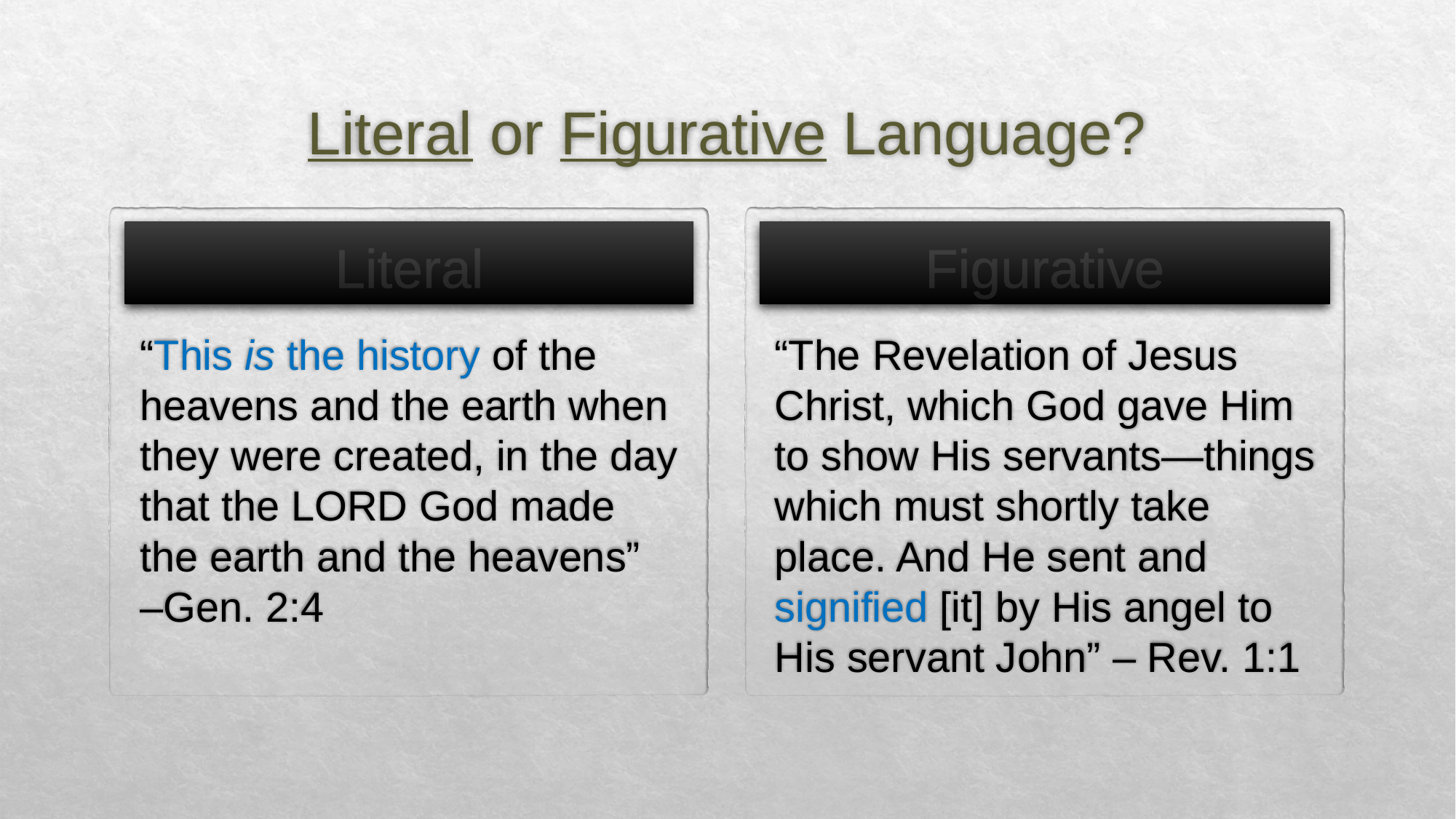

# Literal or Figurative Language?
Figurative
Literal
“This is the history of the heavens and the earth when they were created, in the day that the LORD God made the earth and the heavens”
–Gen. 2:4
“The Revelation of Jesus Christ, which God gave Him to show His servants—things which must shortly take place. And He sent and signified [it] by His angel to His servant John” – Rev. 1:1